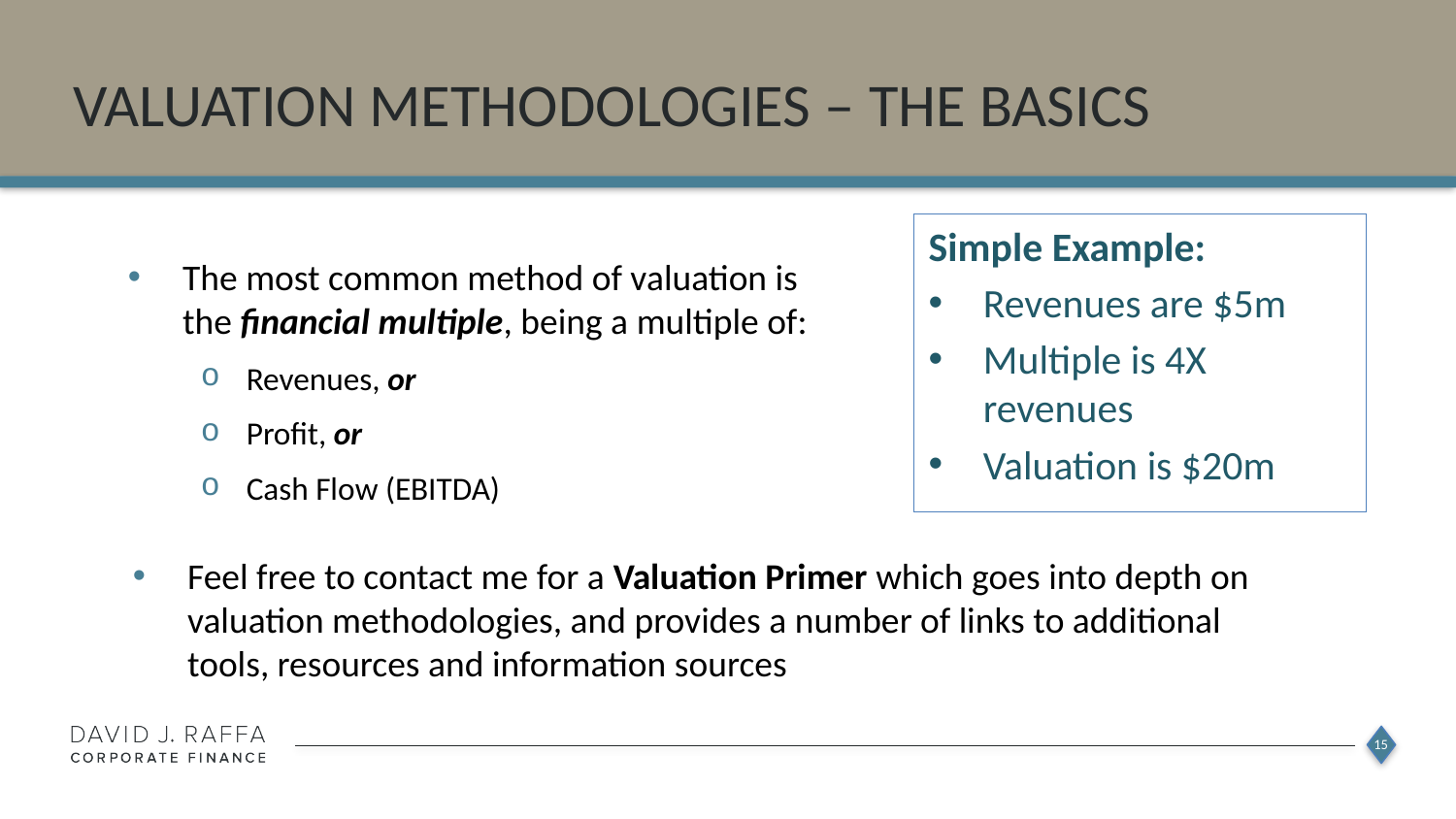

# valuation Methodologies – the basics
Simple Example:
Revenues are $5m
Multiple is 4X revenues
Valuation is $20m
The most common method of valuation is the financial multiple, being a multiple of:
Revenues, or
Profit, or
Cash Flow (EBITDA)

Feel free to contact me for a Valuation Primer which goes into depth on valuation methodologies, and provides a number of links to additional tools, resources and information sources

15